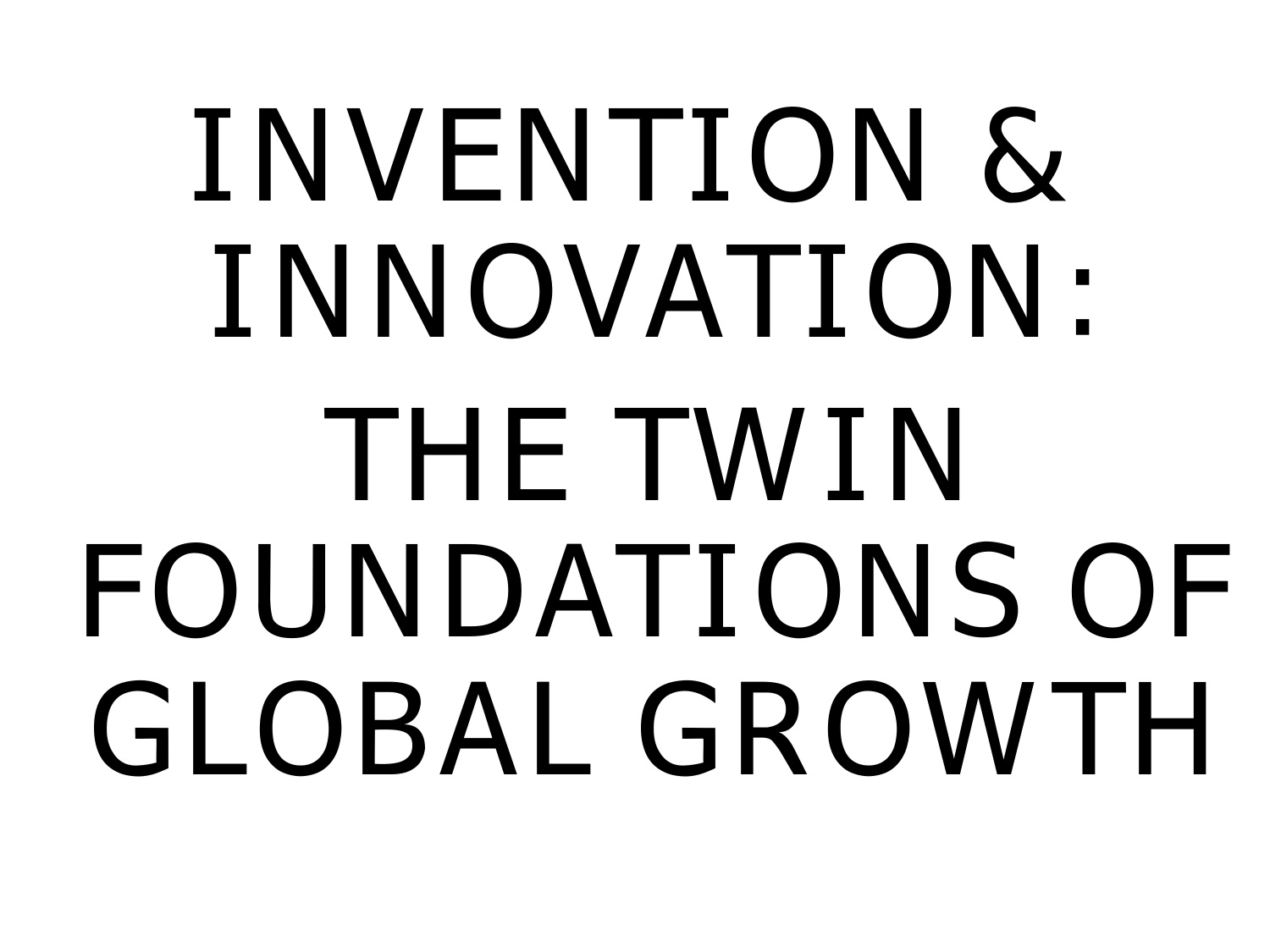

INVENTION & INNOVATION:
 THE TWIN FOUNDATIONS OF GLOBAL GROWTH